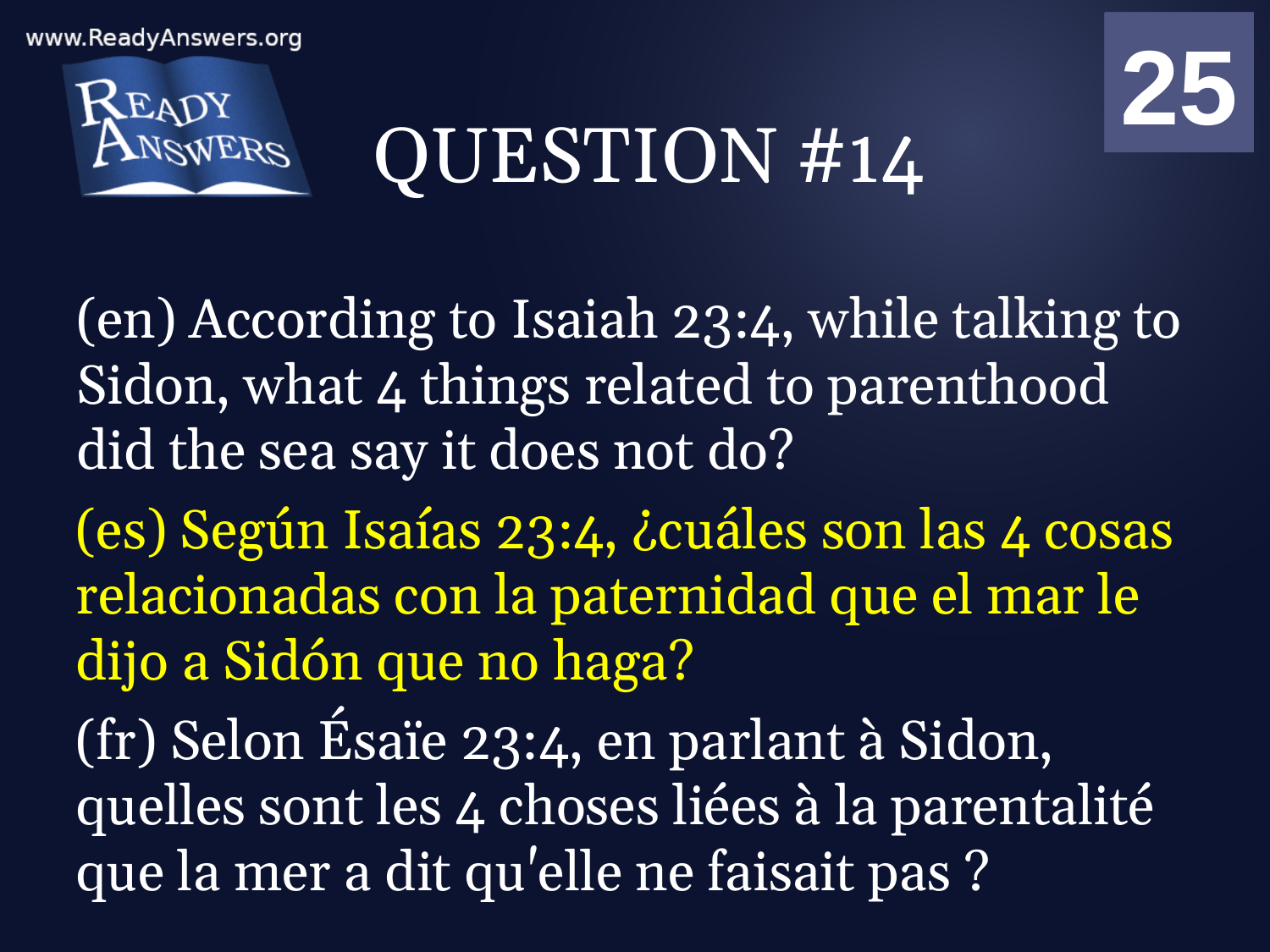

01
02
03
04
05
06
07
08
09
10
11
12
13
14
15
16
17
18
19
20
21
22
23
24
25
00
# QUESTION #14
(en) According to Isaiah 23:4, while talking to Sidon, what 4 things related to parenthood did the sea say it does not do?
(es) Según Isaías 23:4, ¿cuáles son las 4 cosas relacionadas con la paternidad que el mar le dijo a Sidón que no haga?
(fr) Selon Ésaïe 23:4, en parlant à Sidon, quelles sont les 4 choses liées à la parentalité que la mer a dit qu'elle ne faisait pas ?